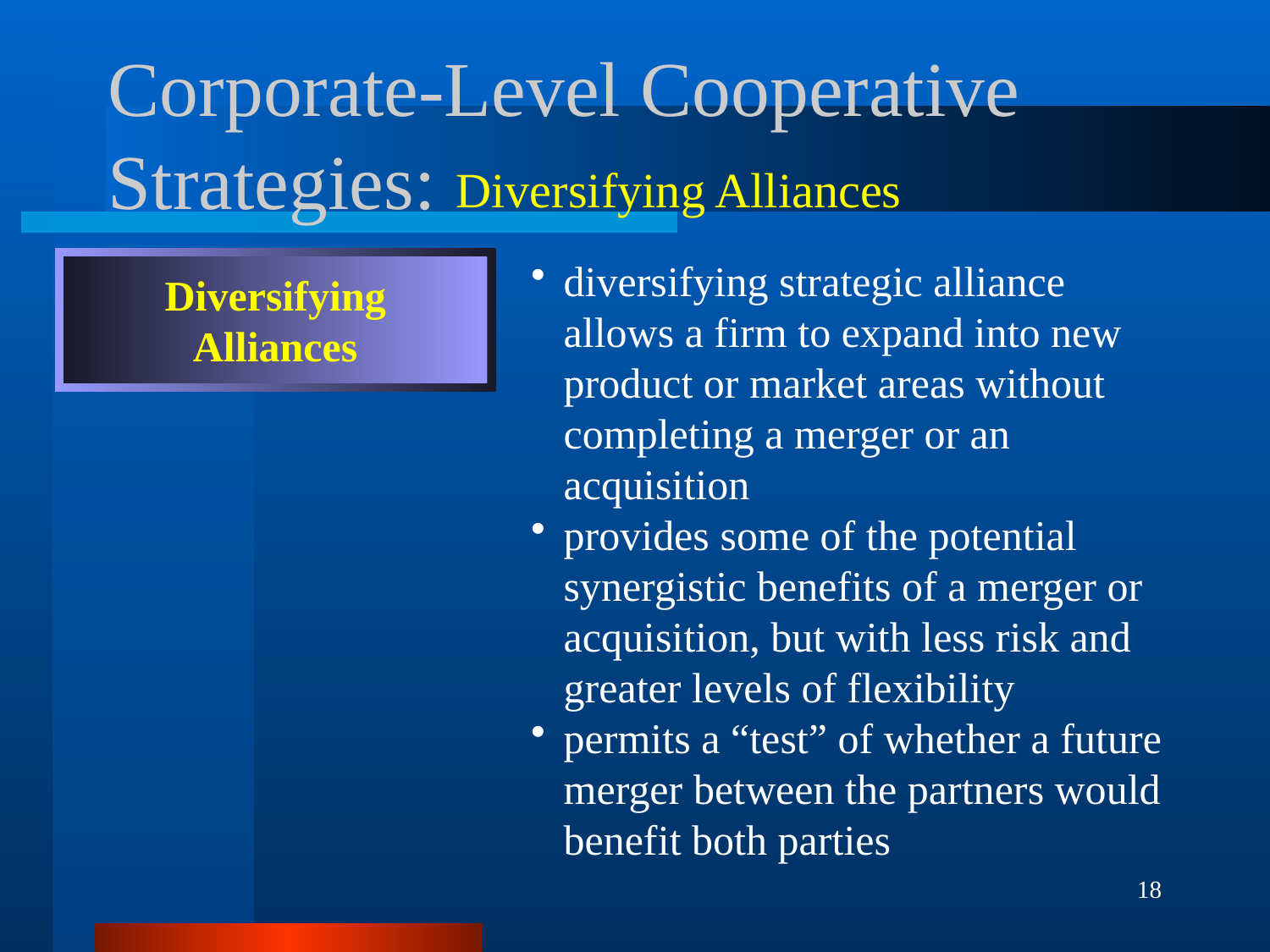

# Corporate-Level Cooperative Strategies:
Diversifying Alliances
diversifying strategic alliance allows a firm to expand into new product or market areas without completing a merger or an acquisition
provides some of the potential synergistic benefits of a merger or acquisition, but with less risk and greater levels of flexibility
permits a “test” of whether a future merger between the partners would benefit both parties

Diversifying
Alliances
18